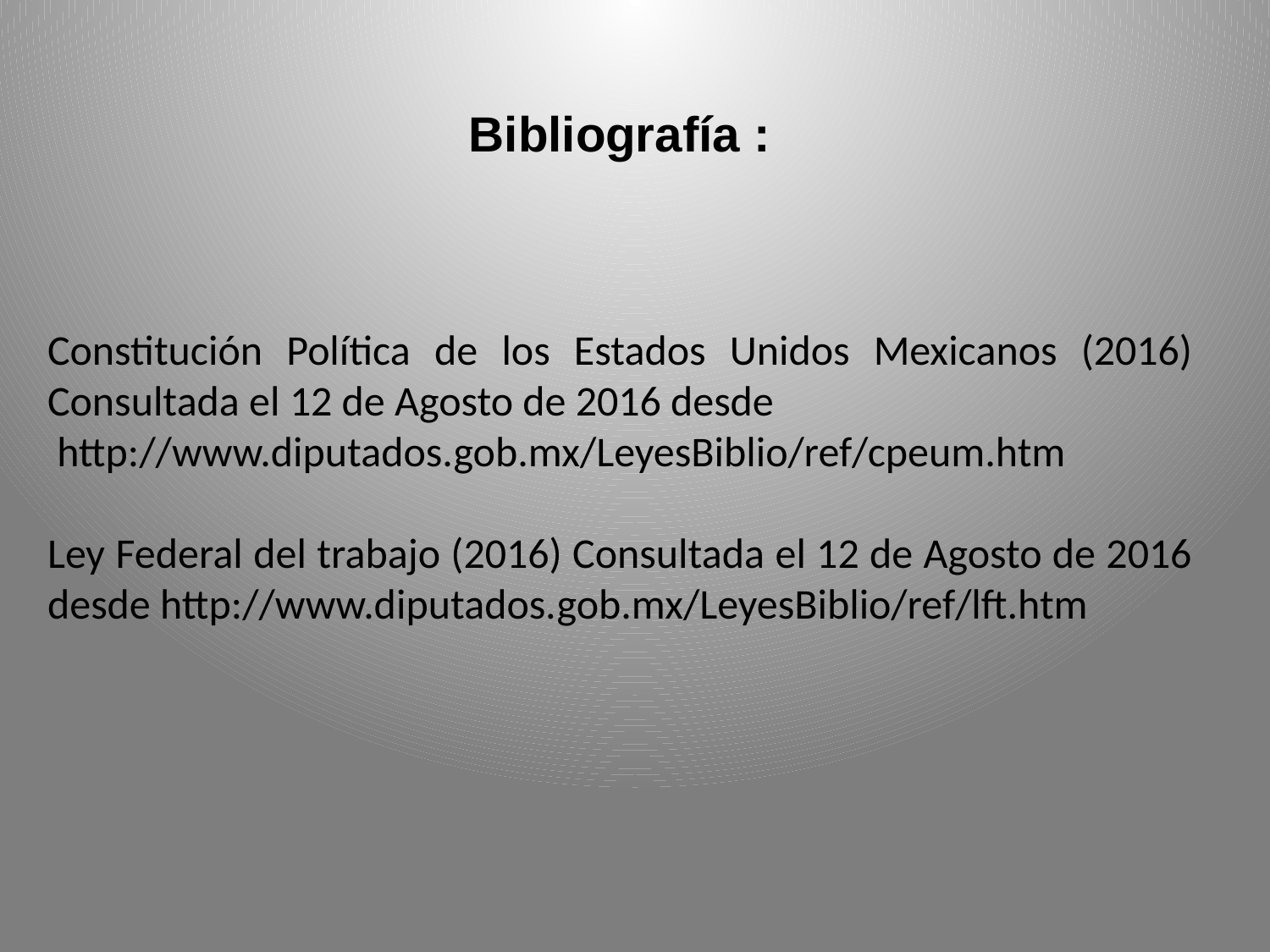

Bibliografía :

Constitución Política de los Estados Unidos Mexicanos (2016) Consultada el 12 de Agosto de 2016 desde
 http://www.diputados.gob.mx/LeyesBiblio/ref/cpeum.htm

Ley Federal del trabajo (2016) Consultada el 12 de Agosto de 2016 desde http://www.diputados.gob.mx/LeyesBiblio/ref/lft.htm